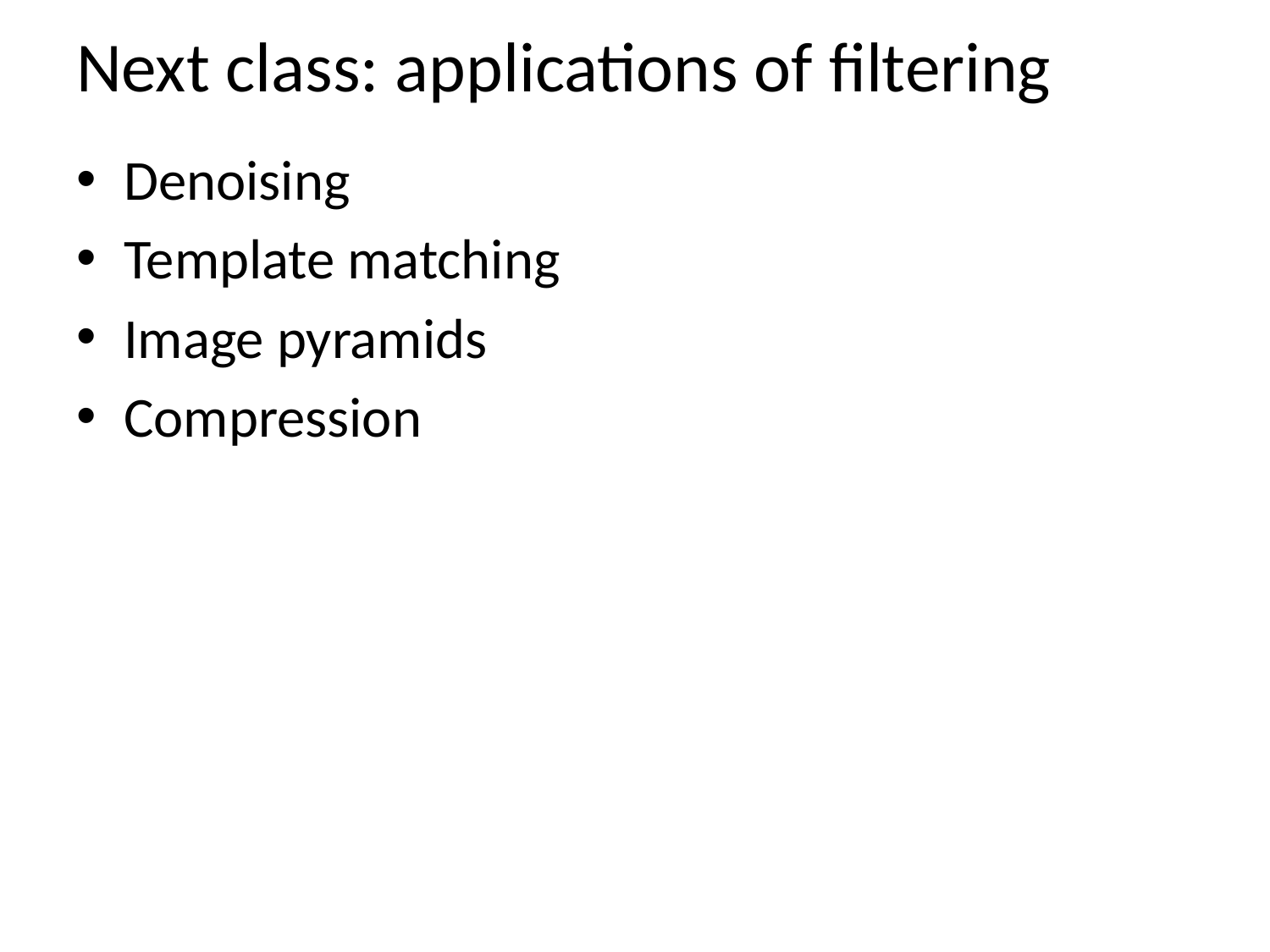

# Next class: applications of filtering
Denoising
Template matching
Image pyramids
Compression